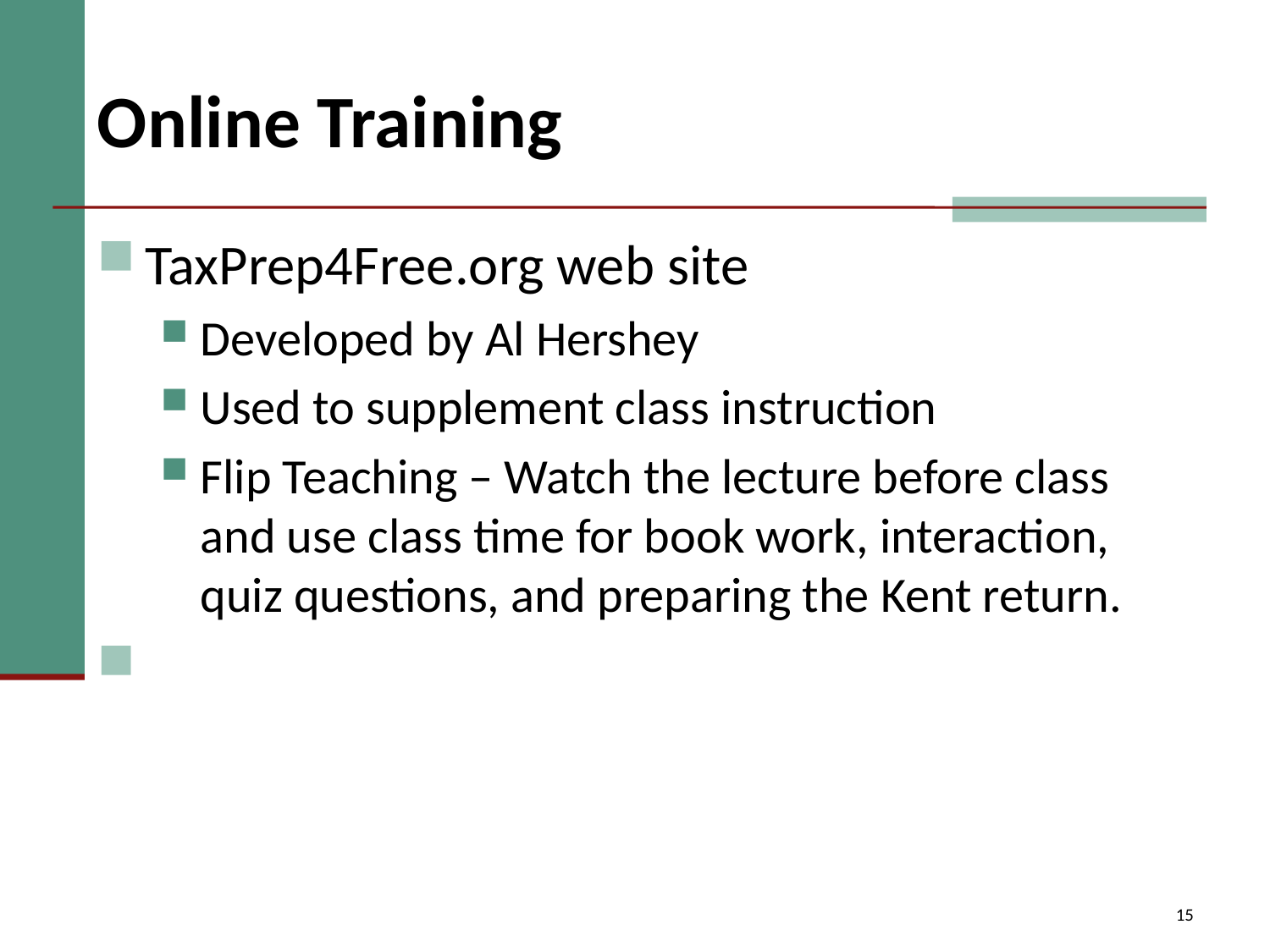

# Online Training
TaxPrep4Free.org web site
Developed by Al Hershey
Used to supplement class instruction
Flip Teaching – Watch the lecture before class and use class time for book work, interaction, quiz questions, and preparing the Kent return.

15